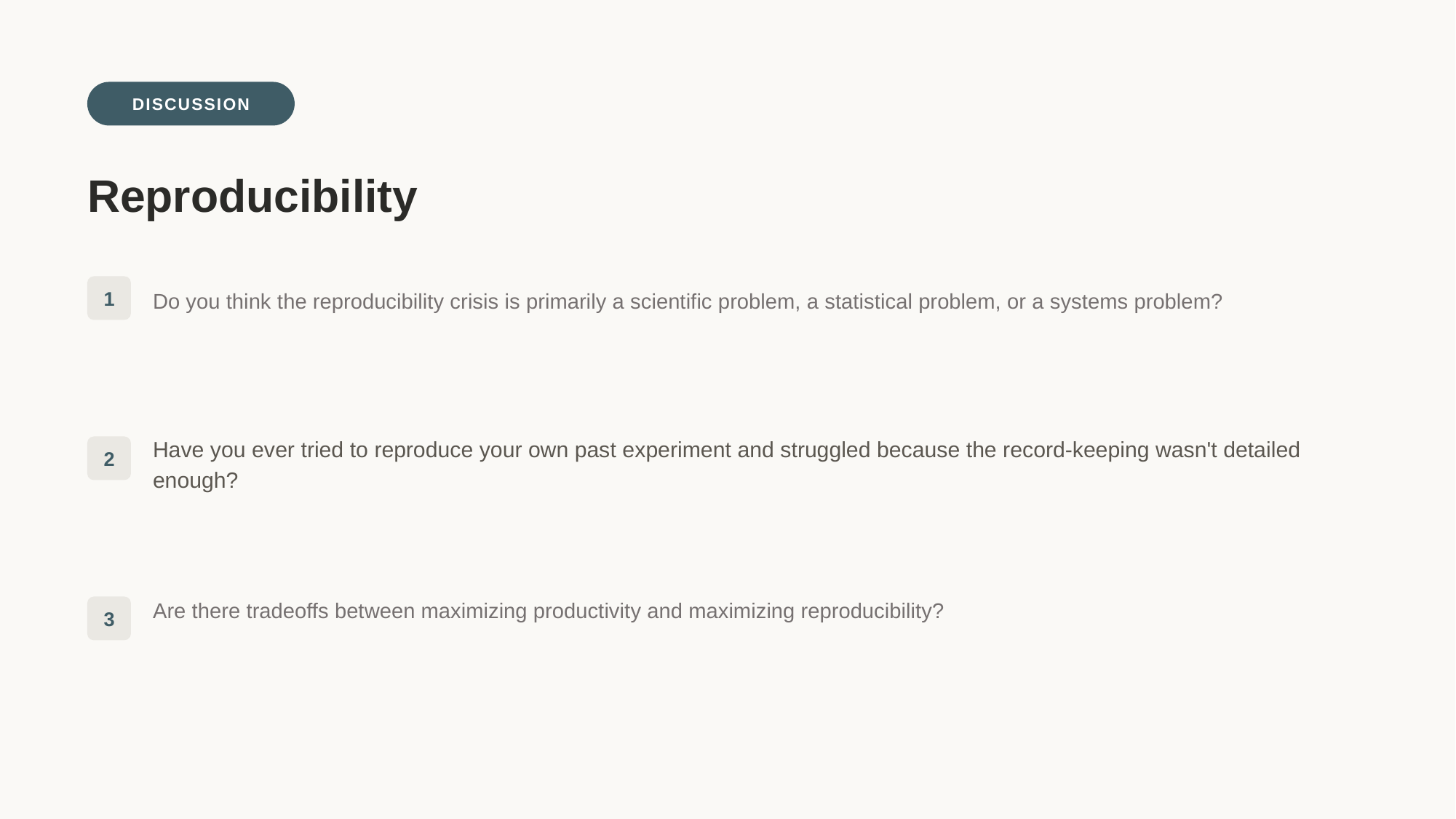

DISCUSSION
Reproducibility

1
Do you think the reproducibility crisis is primarily a scientific problem, a statistical problem, or a systems problem?
Have you ever tried to reproduce your own past experiment and struggled because the record-keeping wasn't detailed enough?

2
Are there tradeoffs between maximizing productivity and maximizing reproducibility?

3